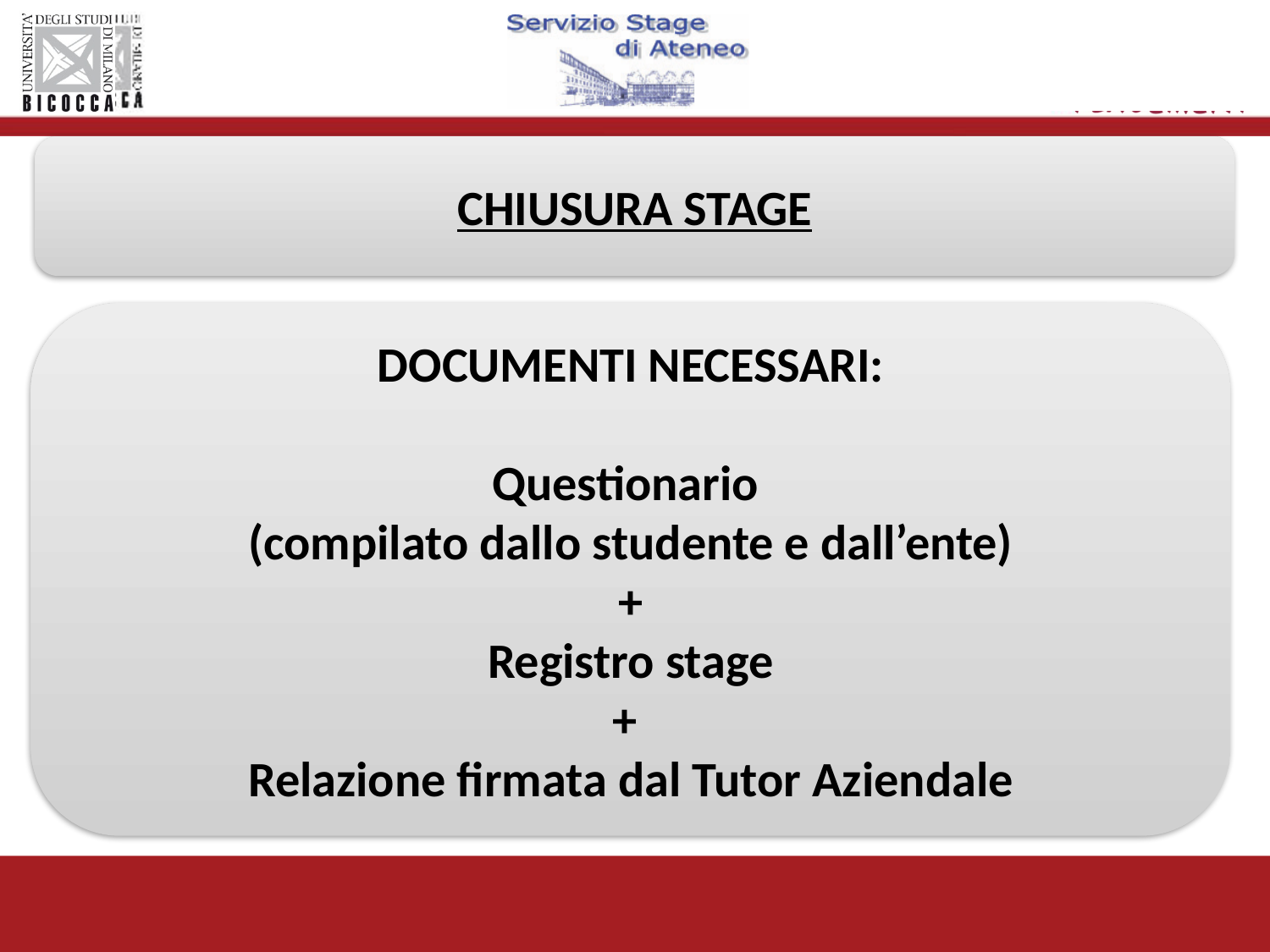

CHIUSURA STAGE
DOCUMENTI NECESSARI:

Questionario
(compilato dallo studente e dall’ente)
+
Registro stage
+
Relazione firmata dal Tutor Aziendale